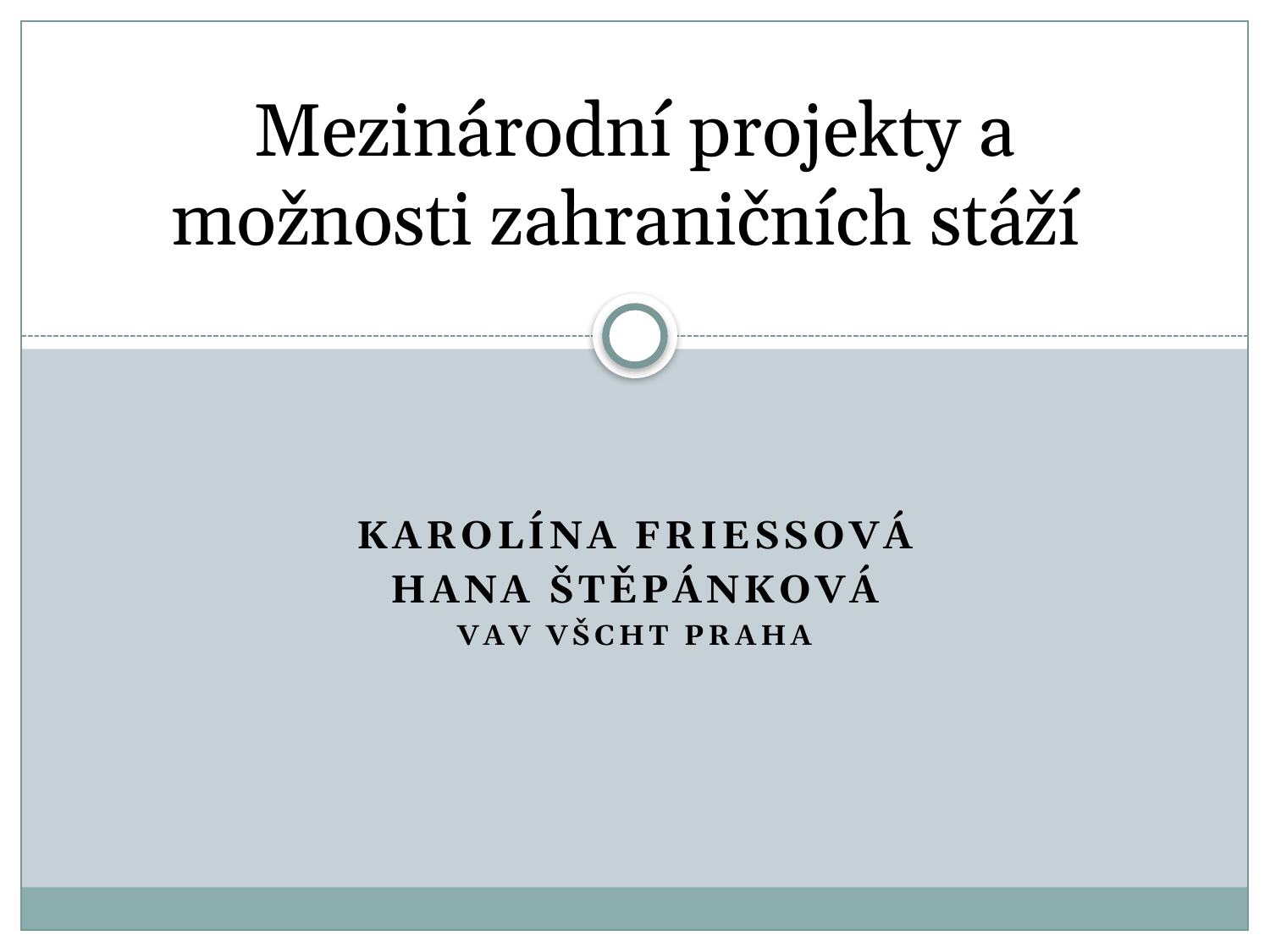

# Mezinárodní projekty a možnosti zahraničních stáží

Karolína Friessová
Hana Štěpánková
vAv VŠcht Praha